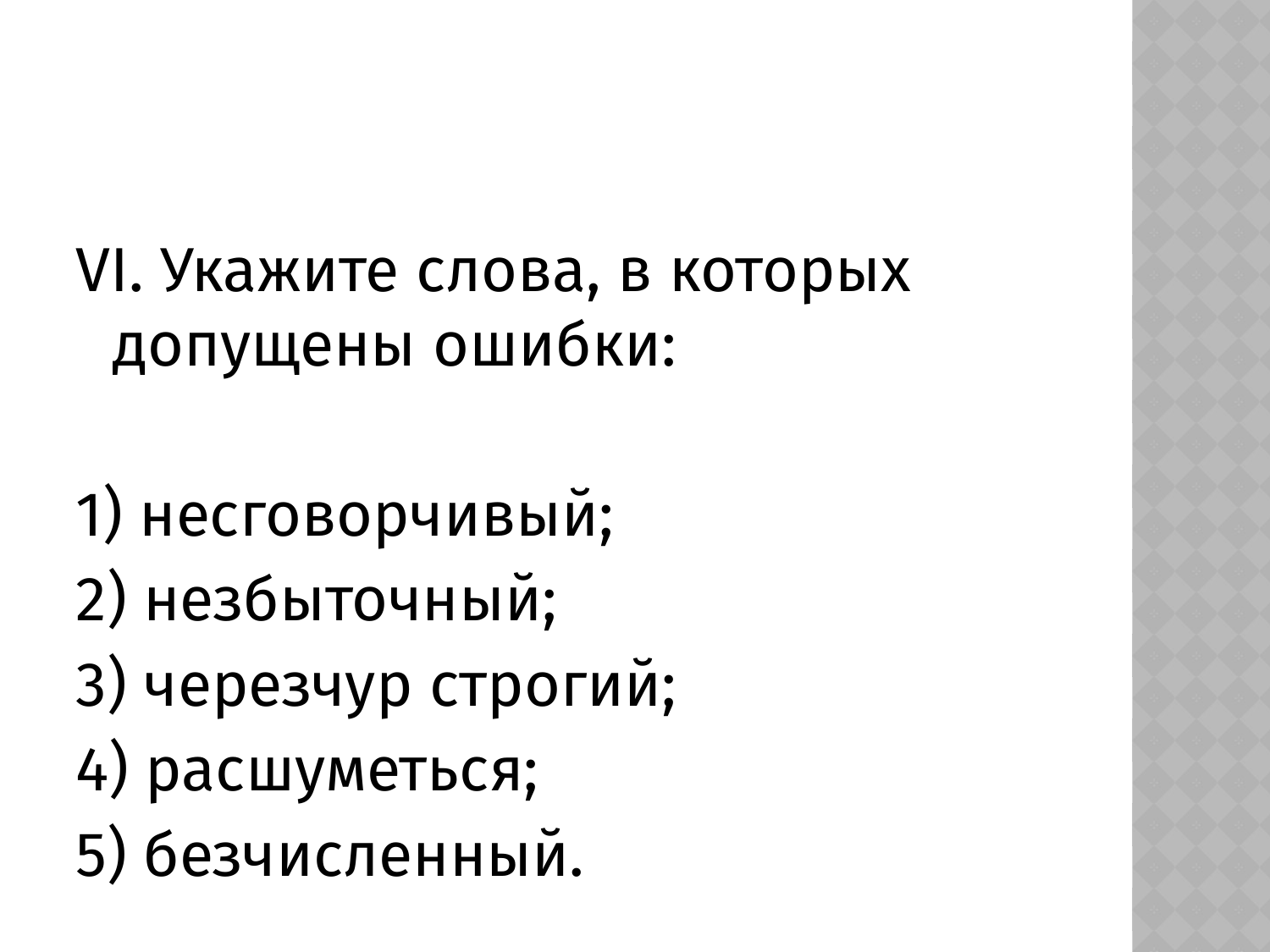

#
VI. Укажите слова, в которых допущены ошибки:

1) несговорчивый;
2) незбыточный;
3) черезчур строгий;
4) расшуметься;
5) безчисленный.